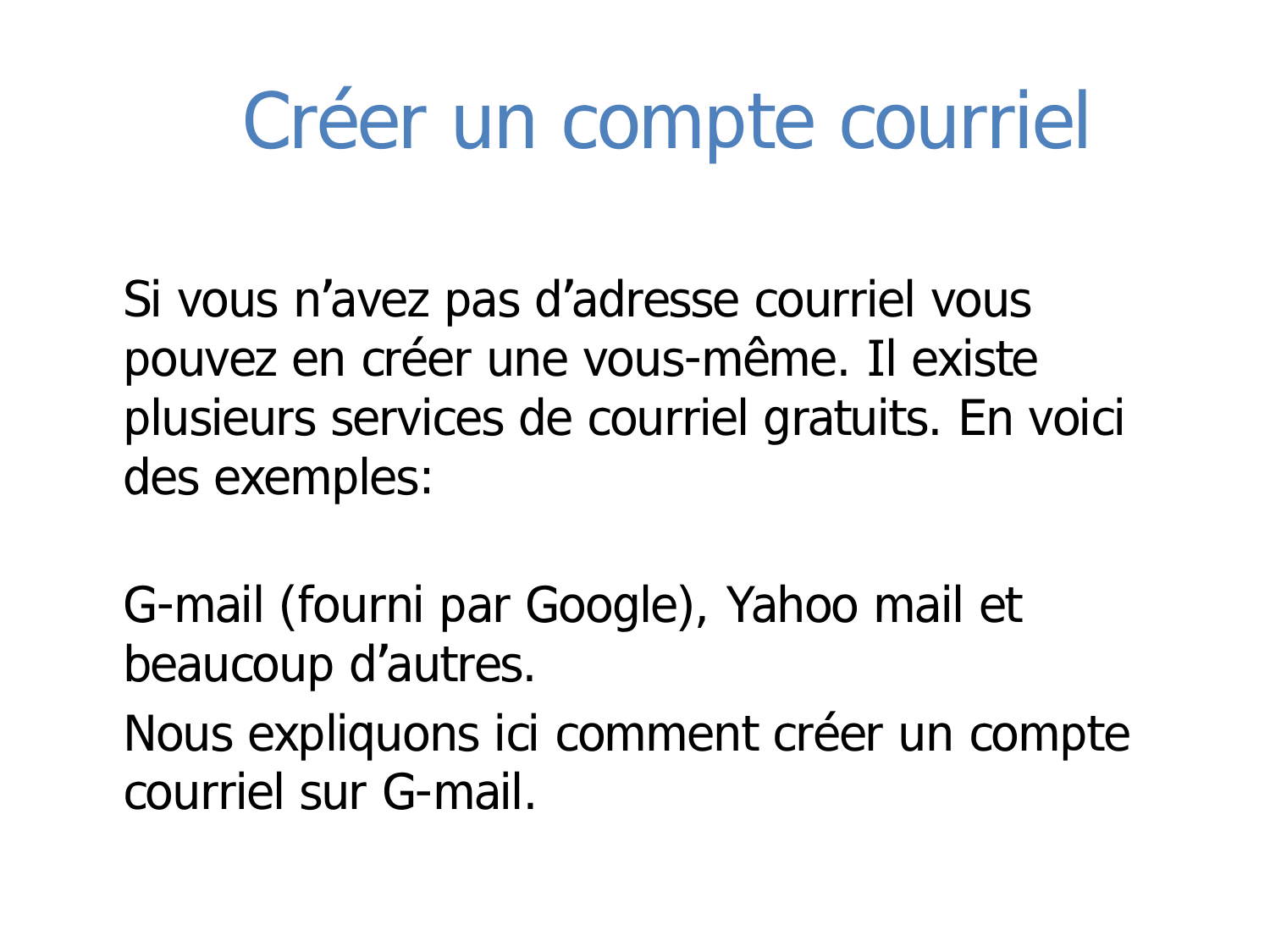

# Créer un compte courriel
	Si vous n’avez pas d’adresse courriel vous pouvez en créer une vous-même. Il existe plusieurs services de courriel gratuits. En voici des exemples:
G-mail (fourni par Google), Yahoo mail et beaucoup d’autres.
	Nous expliquons ici comment créer un compte courriel sur G-mail.